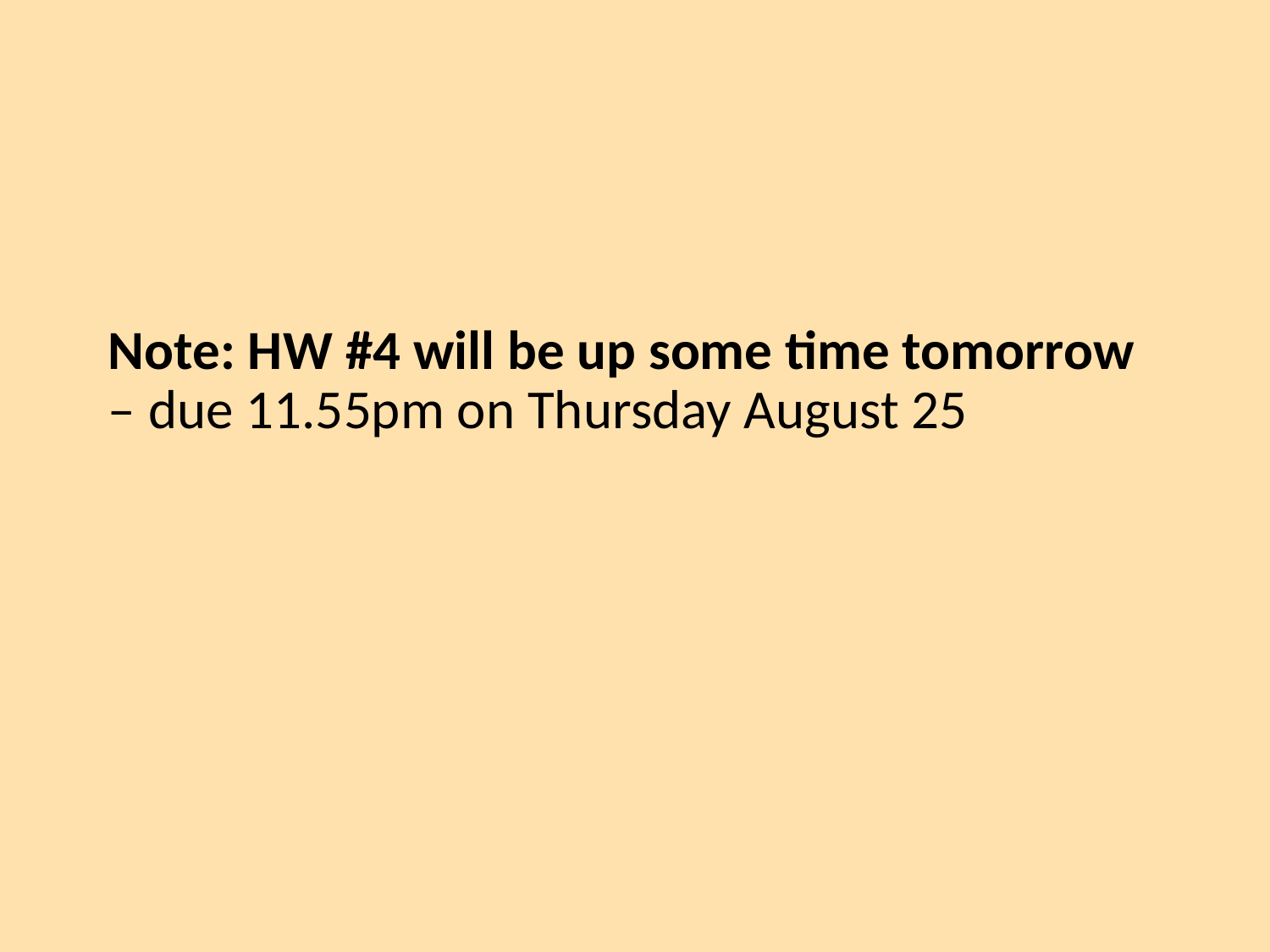

# Note: HW #4 will be up some time tomorrow – due 11.55pm on Thursday August 25